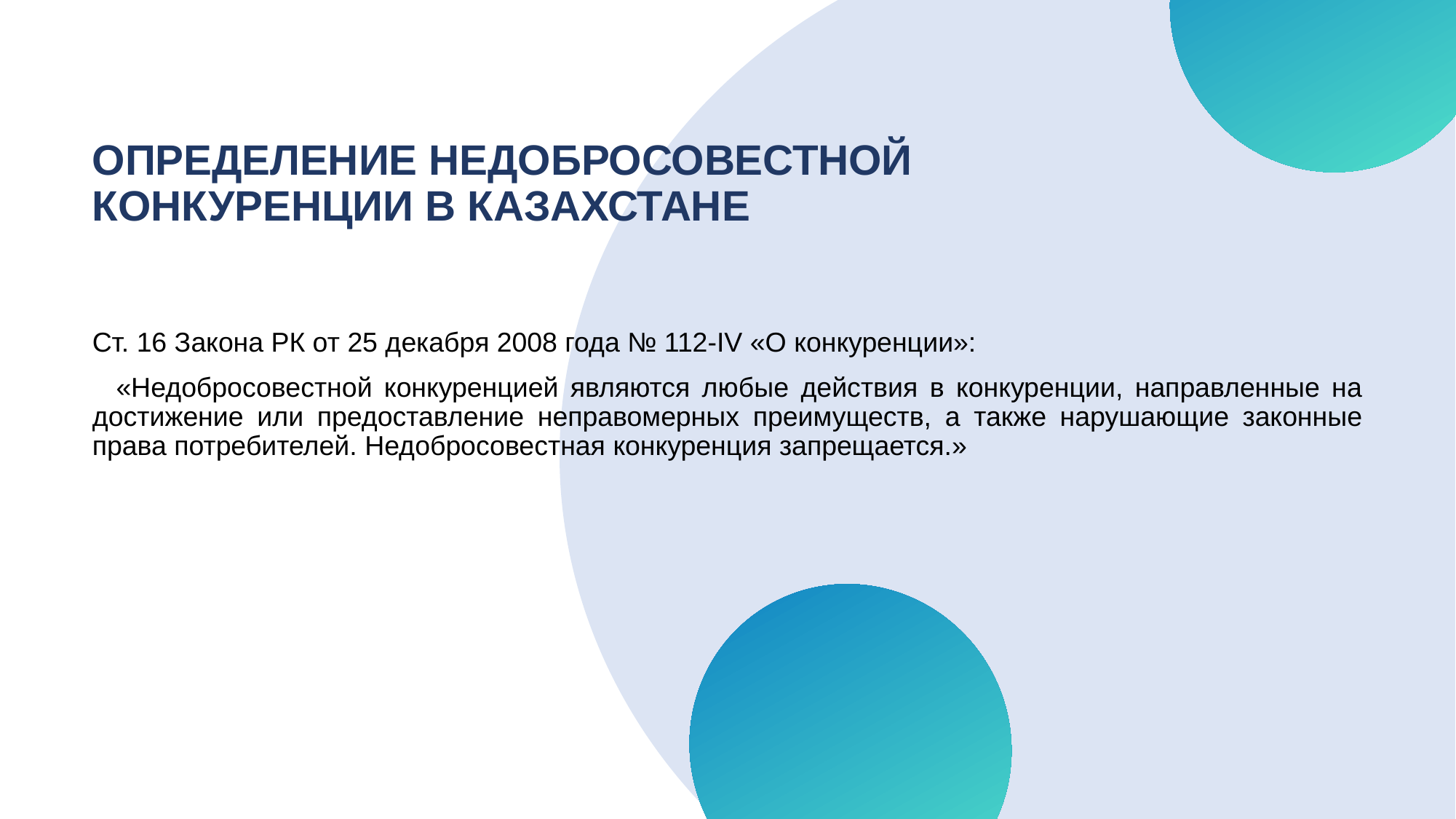

# ОПРЕДЕЛЕНИЕ НЕДОБРОСОВЕСТНОЙ КОНКУРЕНЦИИ В КАЗАХСТАНЕ
Ст. 16 Закона РК от 25 декабря 2008 года № 112-IV «О конкуренции»:
  «Недобросовестной конкуренцией являются любые действия в конкуренции, направленные на достижение или предоставление неправомерных преимуществ, а также нарушающие законные права потребителей. Недобросовестная конкуренция запрещается.»